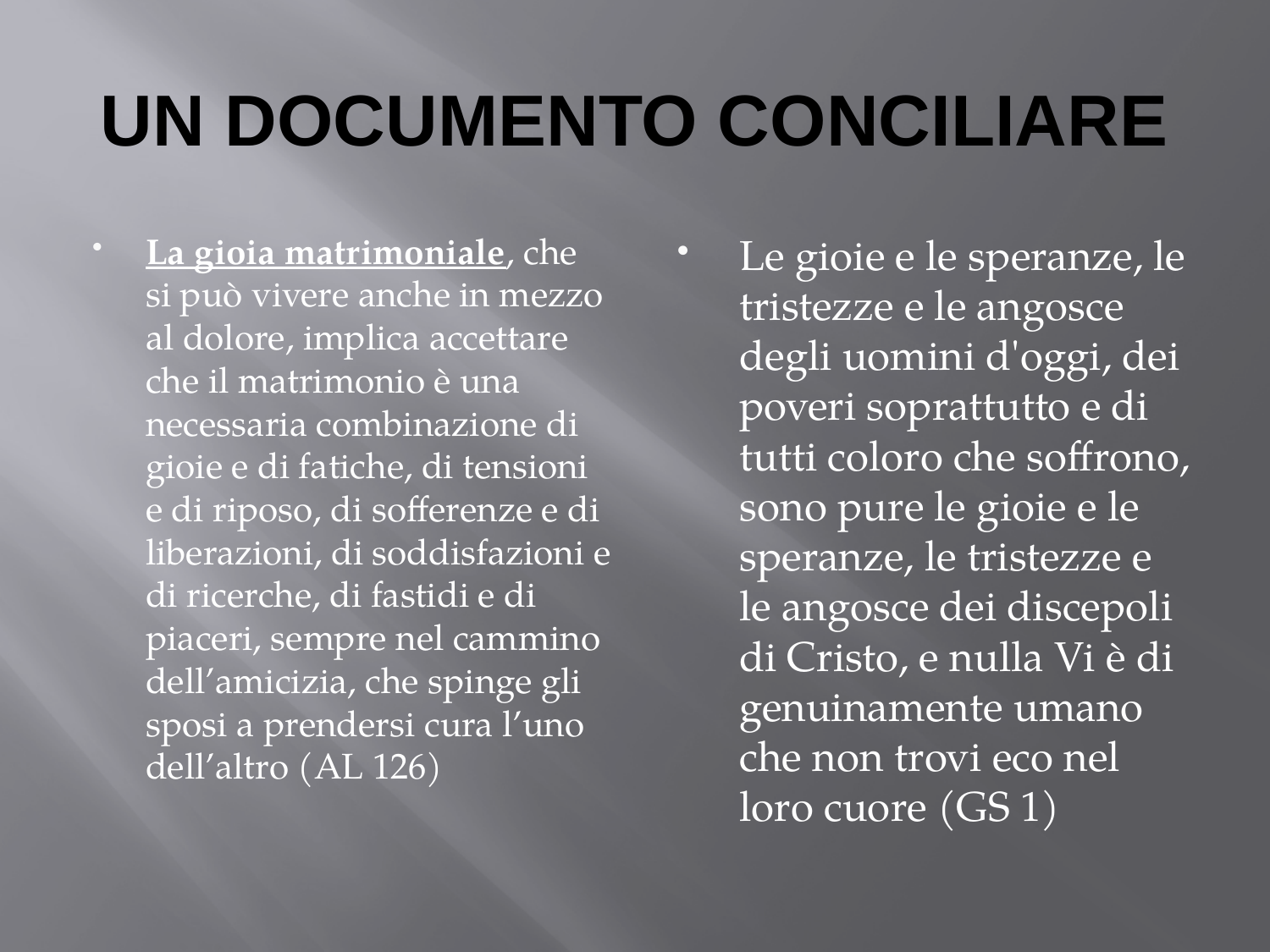

# UN DOCUMENTO CONCILIARE
La gioia matrimoniale, che si può vivere anche in mezzo al dolore, implica accettare che il matrimonio è una necessaria combinazione di gioie e di fatiche, di tensioni e di riposo, di sofferenze e di liberazioni, di soddisfazioni e di ricerche, di fastidi e di piaceri, sempre nel cammino dell’amicizia, che spinge gli sposi a prendersi cura l’uno dell’altro (AL 126)
Le gioie e le speranze, le tristezze e le angosce degli uomini d'oggi, dei poveri soprattutto e di tutti coloro che soffrono, sono pure le gioie e le speranze, le tristezze e le angosce dei discepoli di Cristo, e nulla Vi è di genuinamente umano che non trovi eco nel loro cuore (GS 1)